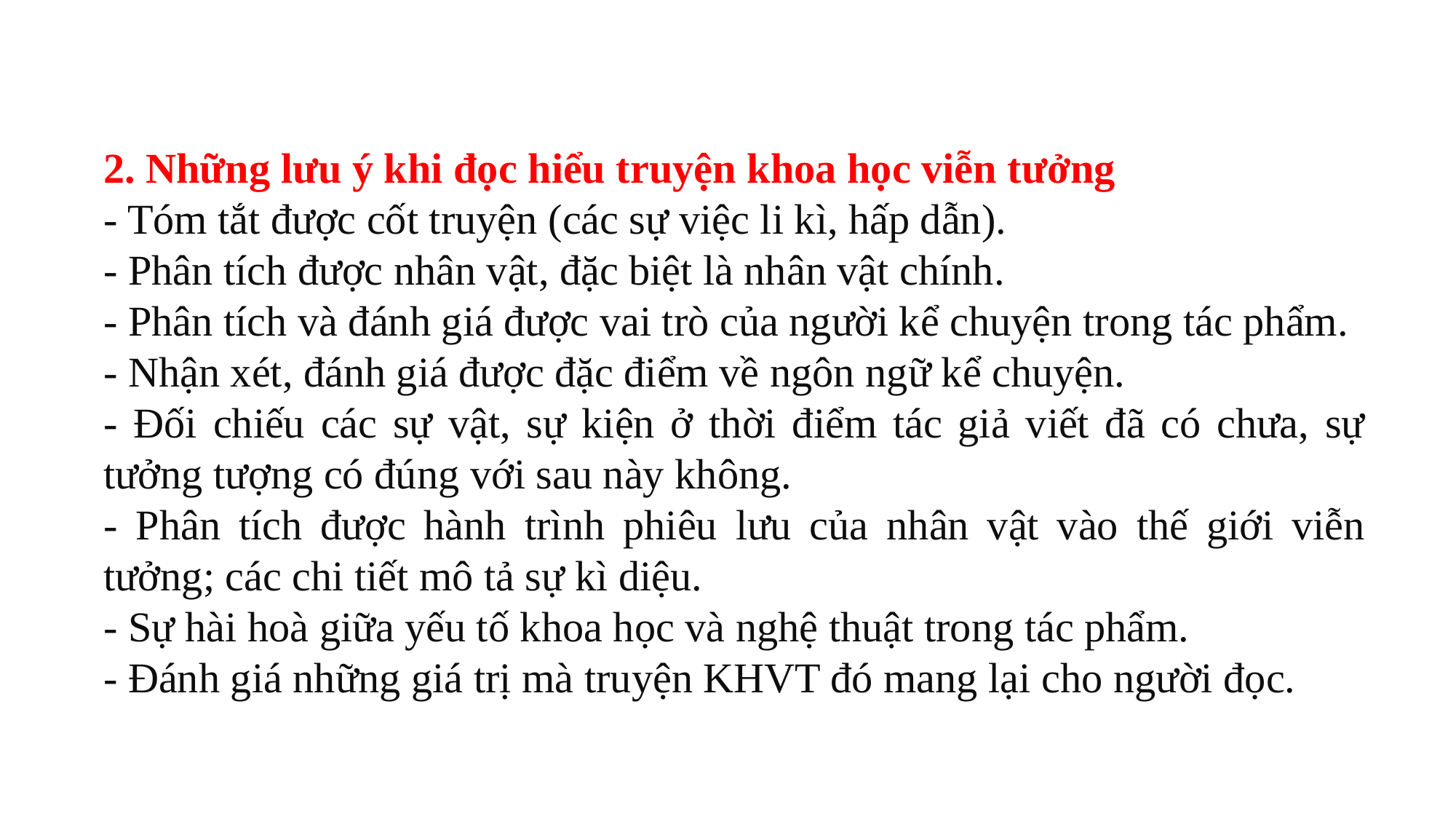

2. Những lưu ý khi đọc hiểu truyện khoa học viễn tưởng
- Tóm tắt được cốt truyện (các sự việc li kì, hấp dẫn).
- Phân tích được nhân vật, đặc biệt là nhân vật chính.
- Phân tích và đánh giá được vai trò của người kể chuyện trong tác phẩm.
- Nhận xét, đánh giá được đặc điểm về ngôn ngữ kể chuyện.
- Đối chiếu các sự vật, sự kiện ở thời điểm tác giả viết đã có chưa, sự tưởng tượng có đúng với sau này không.
- Phân tích được hành trình phiêu lưu của nhân vật vào thế giới viễn tưởng; các chi tiết mô tả sự kì diệu.
- Sự hài hoà giữa yếu tố khoa học và nghệ thuật trong tác phẩm.
- Đánh giá những giá trị mà truyện KHVT đó mang lại cho người đọc.